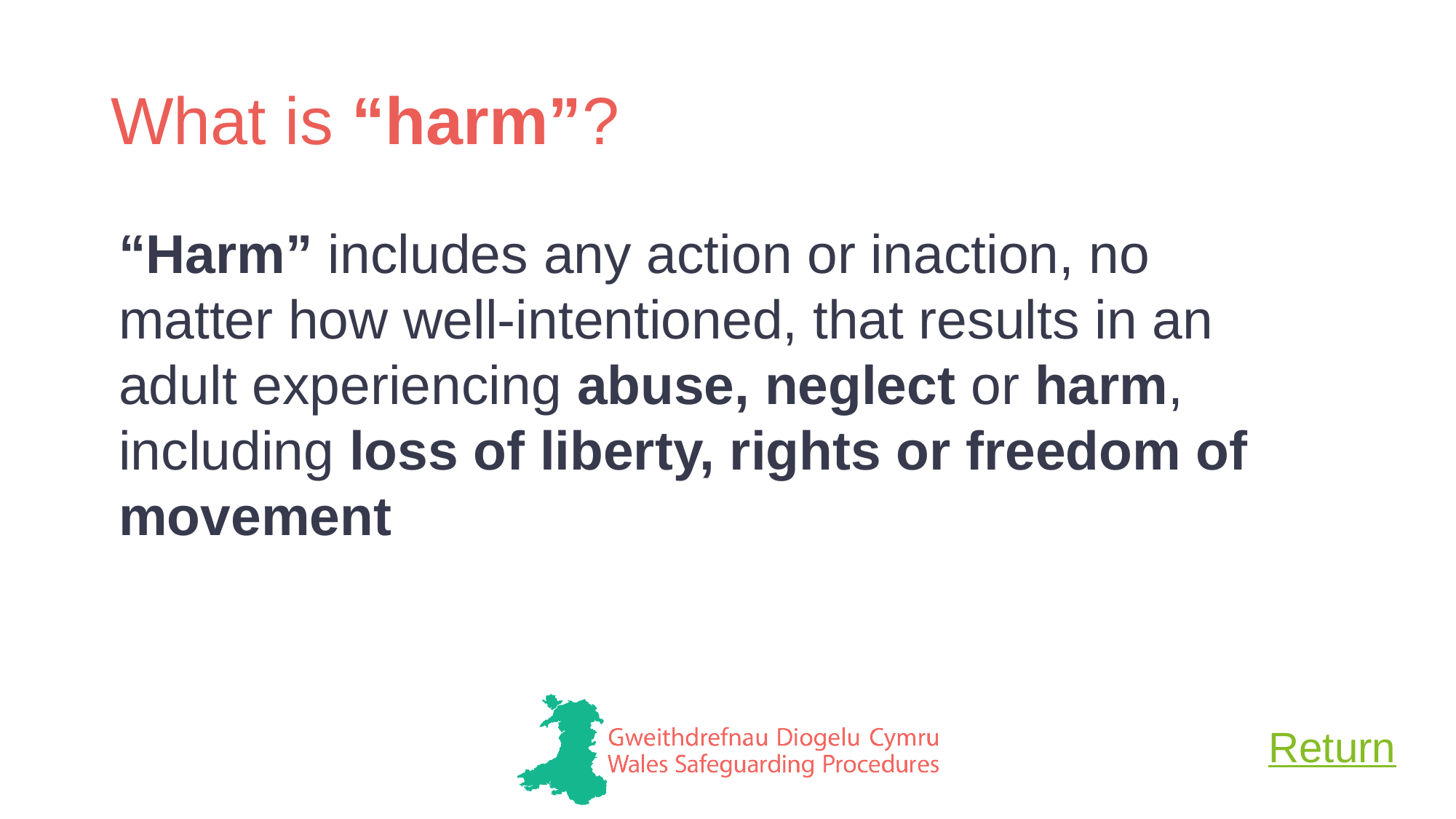

# What is “harm”?
“Harm” includes any action or inaction, no matter how well-intentioned, that results in an adult experiencing abuse, neglect or harm, including loss of liberty, rights or freedom of movement
Return